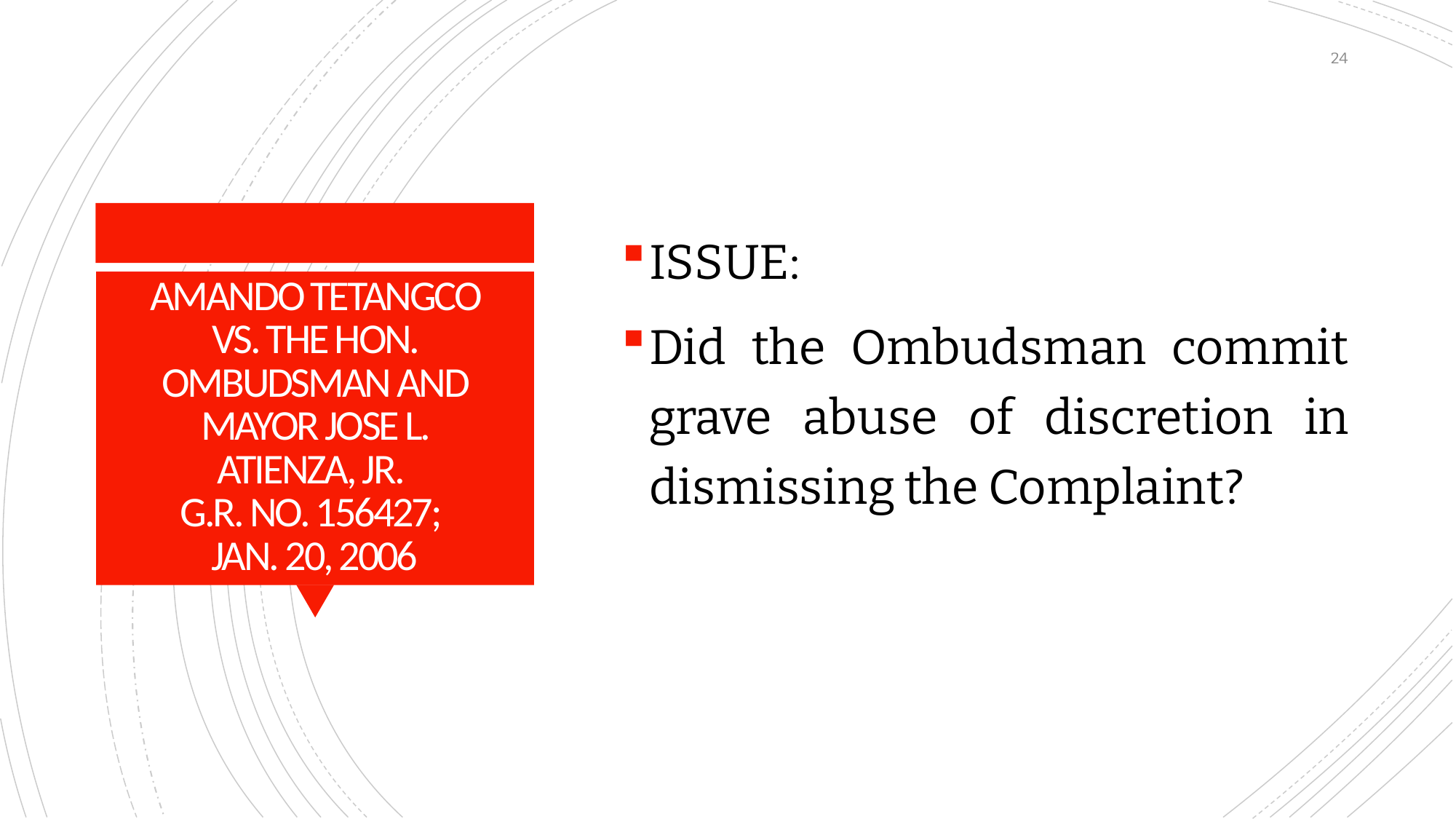

24
ISSUE:
Did the Ombudsman commit grave abuse of discretion in dismissing the Complaint?

# AMANDO TETANGCO VS. THE HON. OMBUDSMAN AND MAYOR JOSE L. ATIENZA, JR. G.R. NO. 156427; JAN. 20, 2006